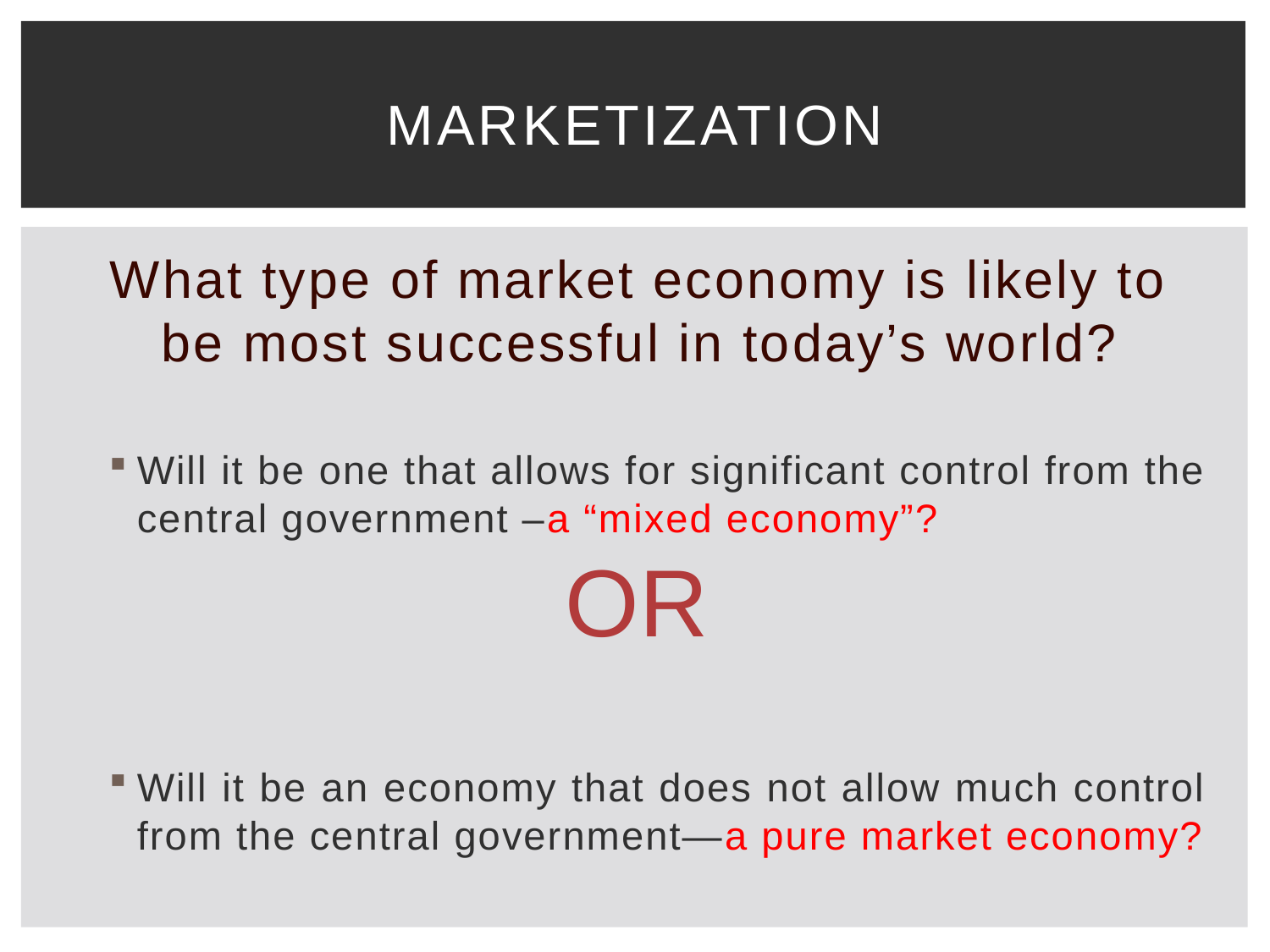

# marketization
What type of market economy is likely to be most successful in today’s world?

Will it be one that allows for significant control from the central government –a “mixed economy”?

Will it be an economy that does not allow much control from the central government—a pure market economy?
OR